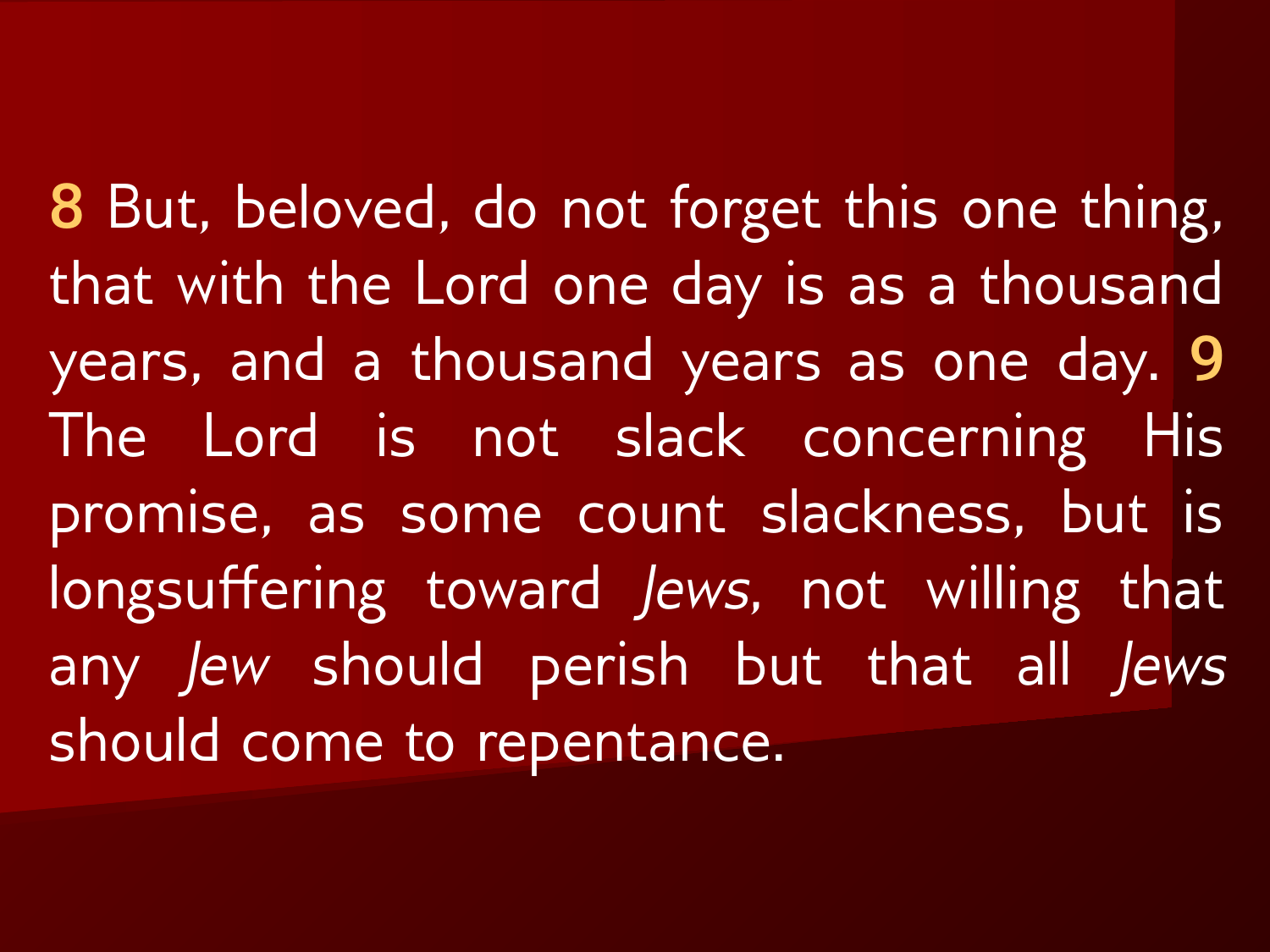

8 But, beloved, do not forget this one thing, that with the Lord one day is as a thousand years, and a thousand years as one day. 9 The Lord is not slack concerning His promise, as some count slackness, but is longsuffering toward Jews, not willing that any Jew should perish but that all Jews should come to repentance.